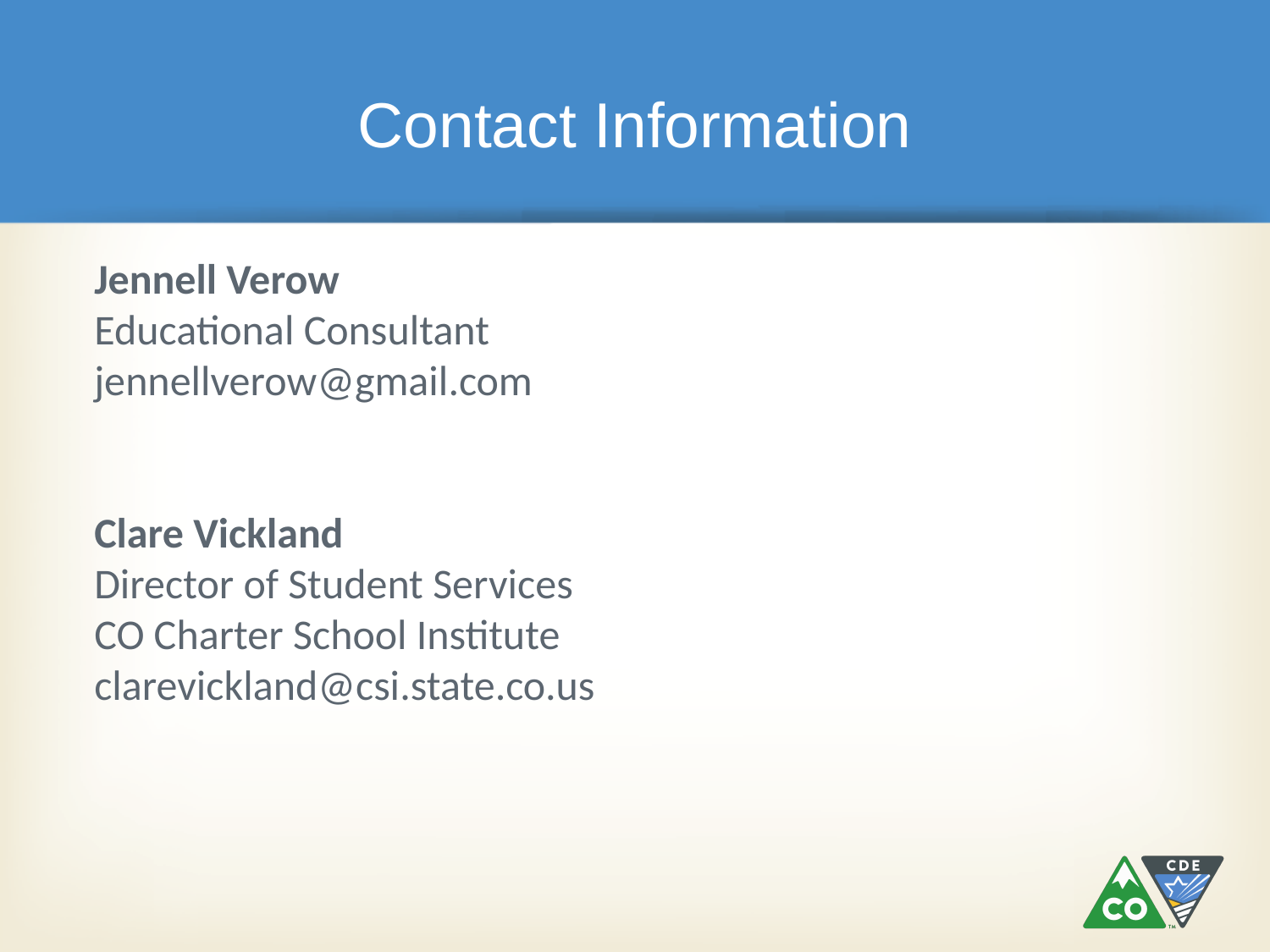

# Contact Information
Jennell Verow
Educational Consultant
jennellverow@gmail.com

Clare Vickland
Director of Student Services
CO Charter School Institute
clarevickland@csi.state.co.us